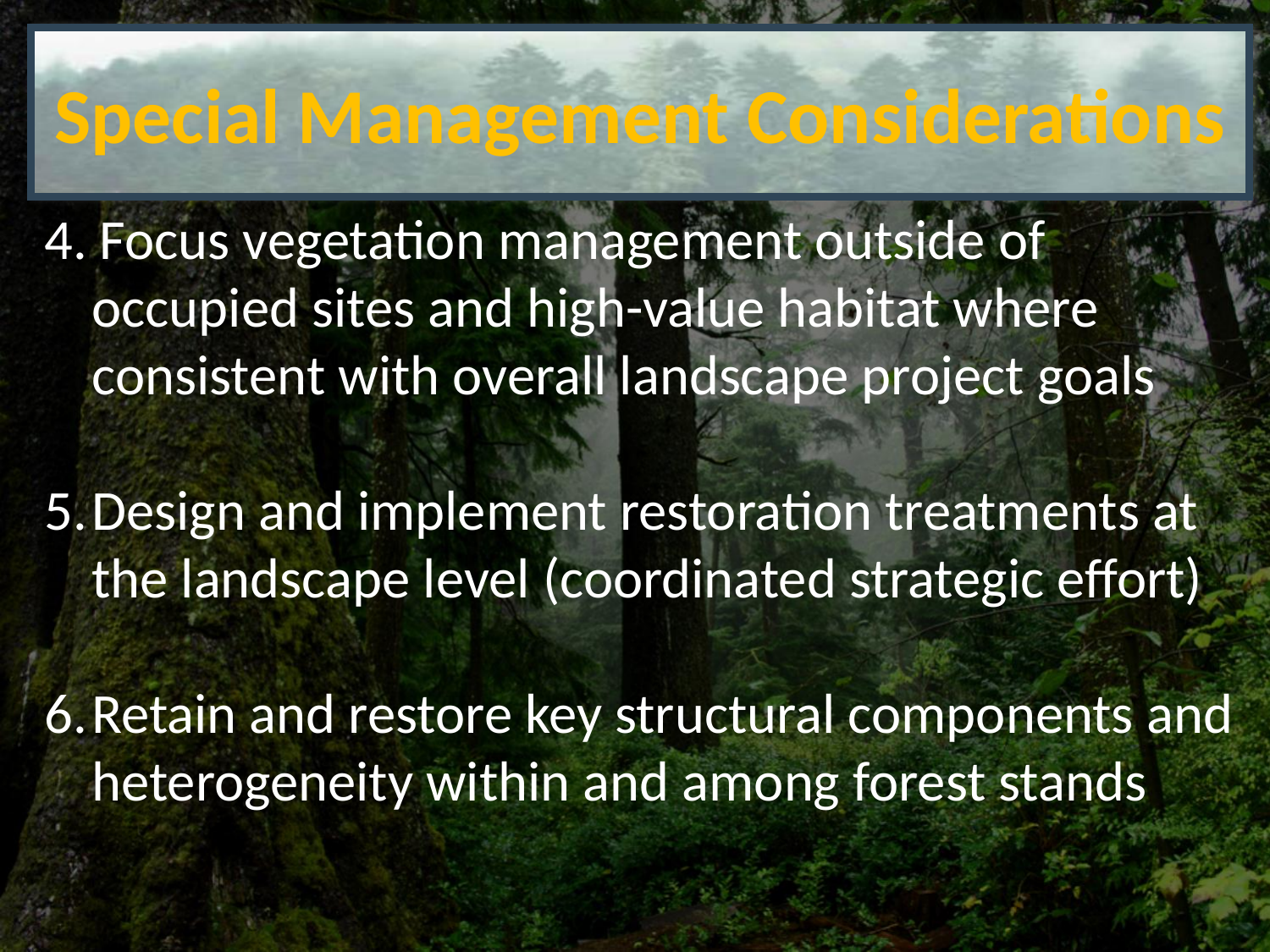

Special Management Considerations
4. Focus vegetation management outside of occupied sites and high-value habitat where consistent with overall landscape project goals

Design and implement restoration treatments at the landscape level (coordinated strategic effort)
Retain and restore key structural components and heterogeneity within and among forest stands